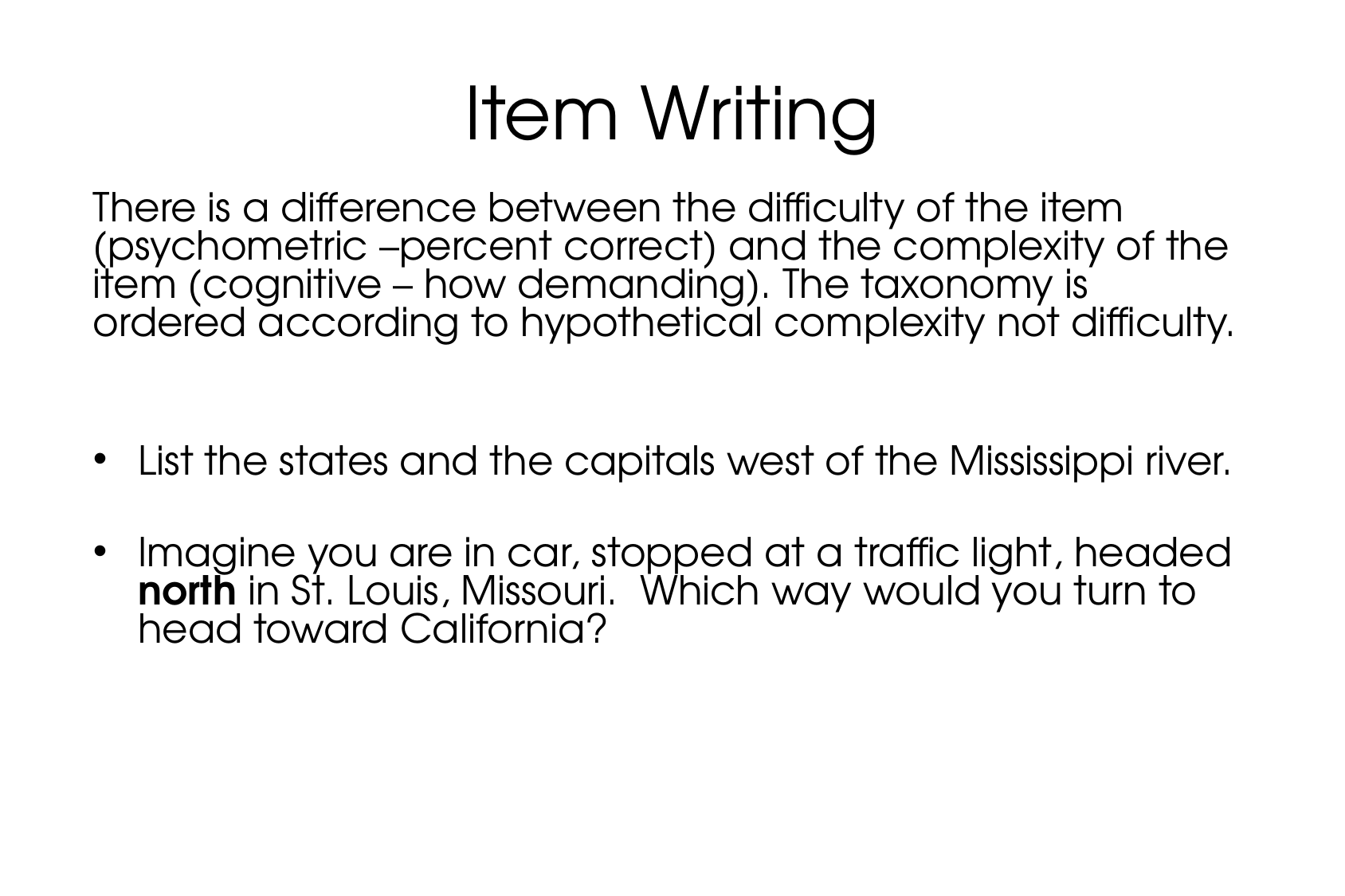

# Item Writing
There is a difference between the difficulty of the item (psychometric –percent correct) and the complexity of the item (cognitive – how demanding). The taxonomy is ordered according to hypothetical complexity not difficulty.

List the states and the capitals west of the Mississippi river.

Imagine you are in car, stopped at a traffic light, headed north in St. Louis, Missouri.  Which way would you turn to head toward California?